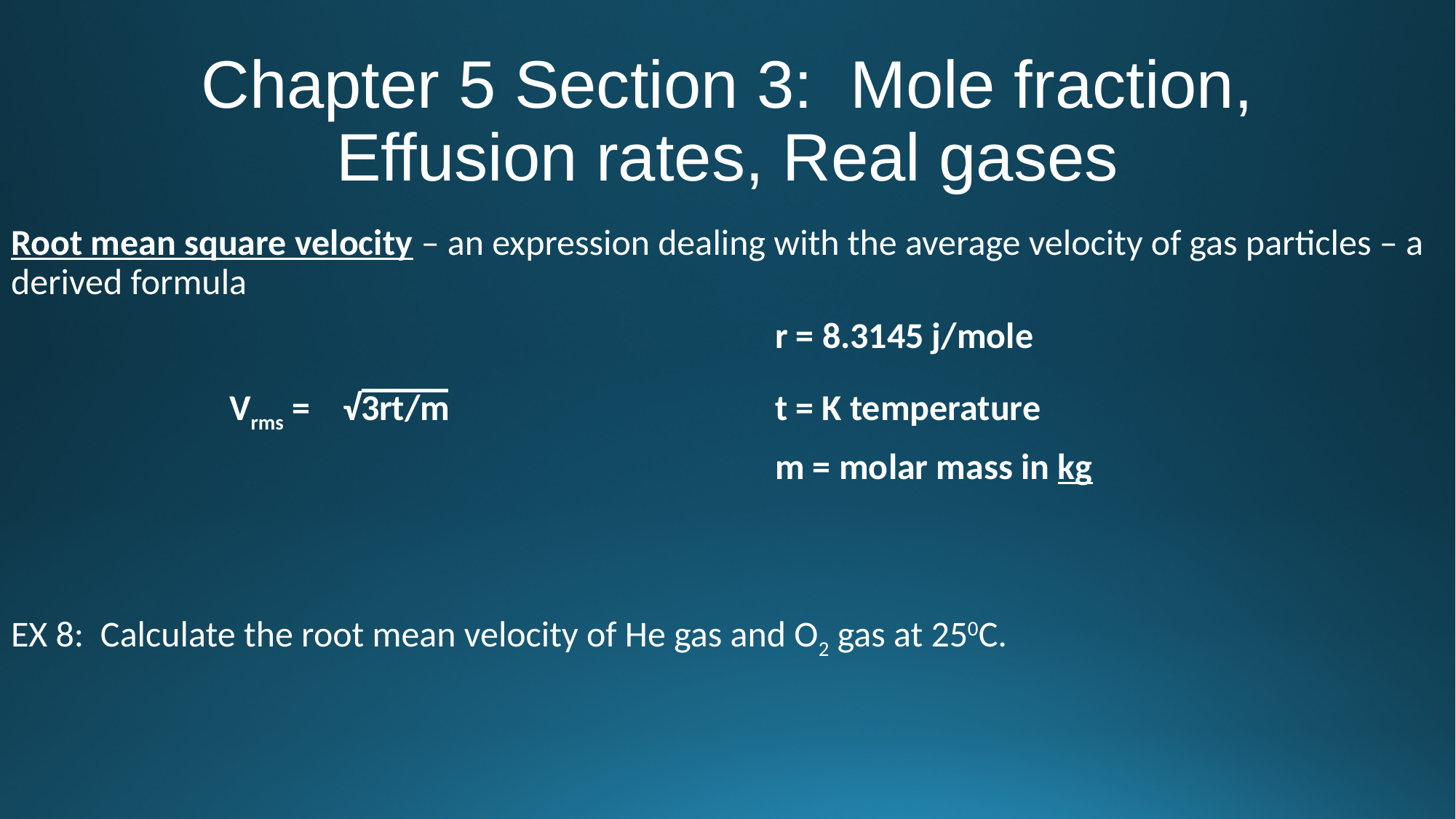

# Chapter 5 Section 3:  Mole fraction, Effusion rates, Real gases
Root mean square velocity – an expression dealing with the average velocity of gas particles – a derived formula
							r = 8.3145 j/mole
		Vrms =    √3rt/m			t = K temperature
							m = molar mass in kg

EX 8:  Calculate the root mean velocity of He gas and O2 gas at 250C.